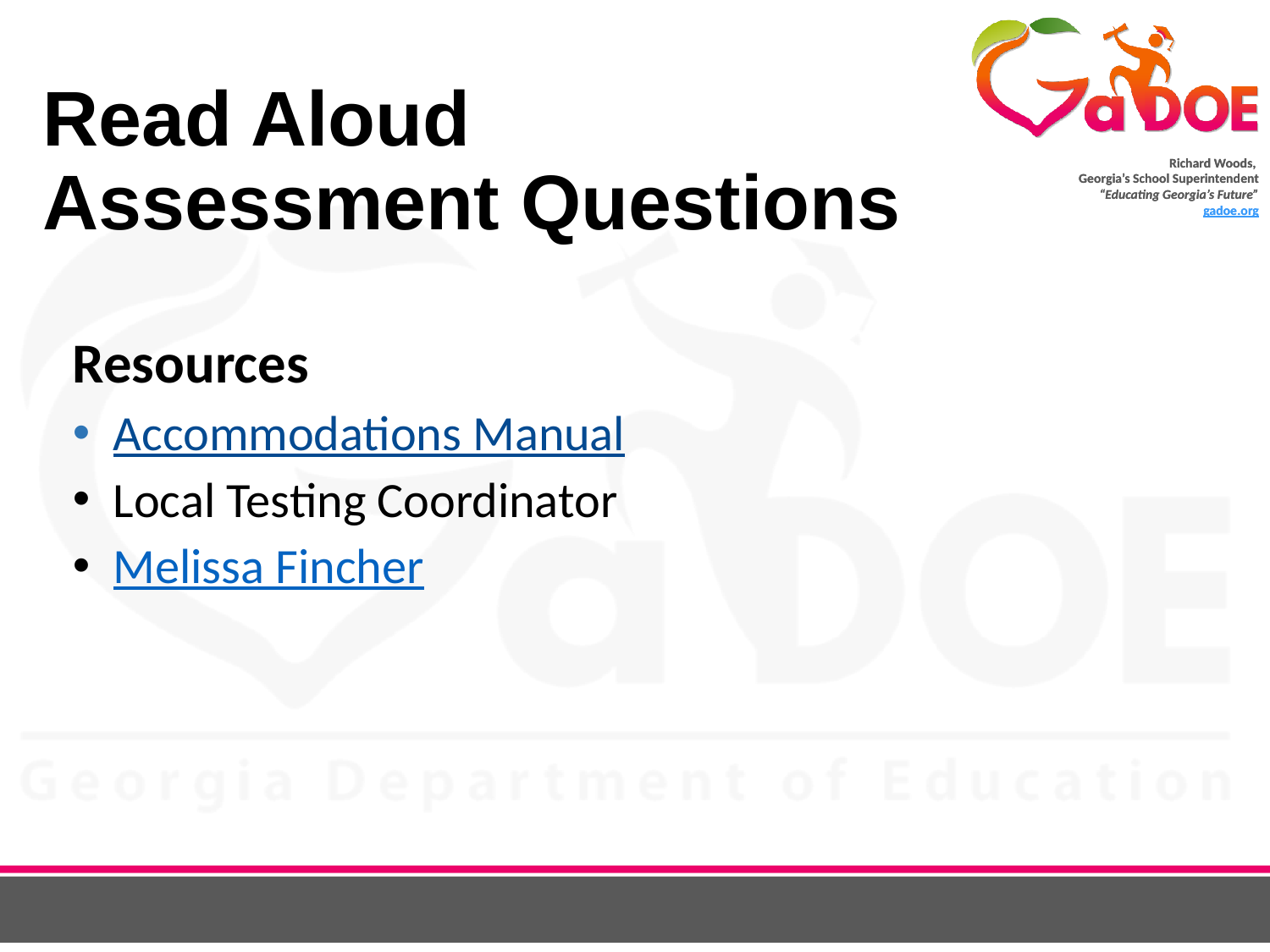

# Read Aloud Assessment Questions
Resources
Accommodations Manual
Local Testing Coordinator
Melissa Fincher